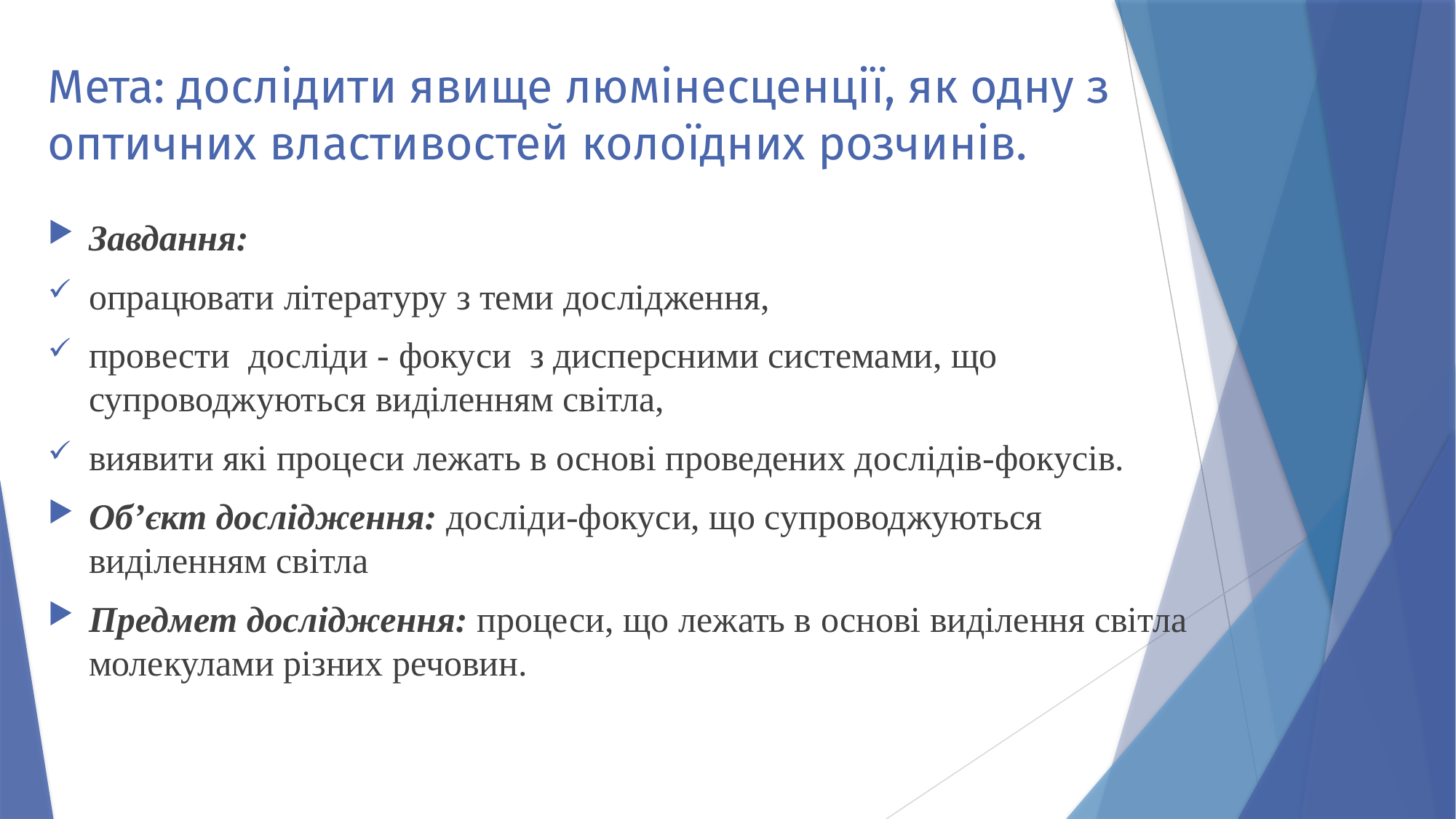

# Мета: дослідити явище люмінесценції, як одну з  оптичних властивостей колоїдних розчинів.
Завдання:
опрацювати літературу з теми дослідження,
провести  досліди - фокуси  з дисперсними системами, що супроводжуються виділенням світла,
виявити які процеси лежать в основі проведених дослідів-фокусів.
Об’єкт дослідження: досліди-фокуси, що супроводжуються виділенням світла
Предмет дослідження: процеси, що лежать в основі виділення світла молекулами різних речовин.